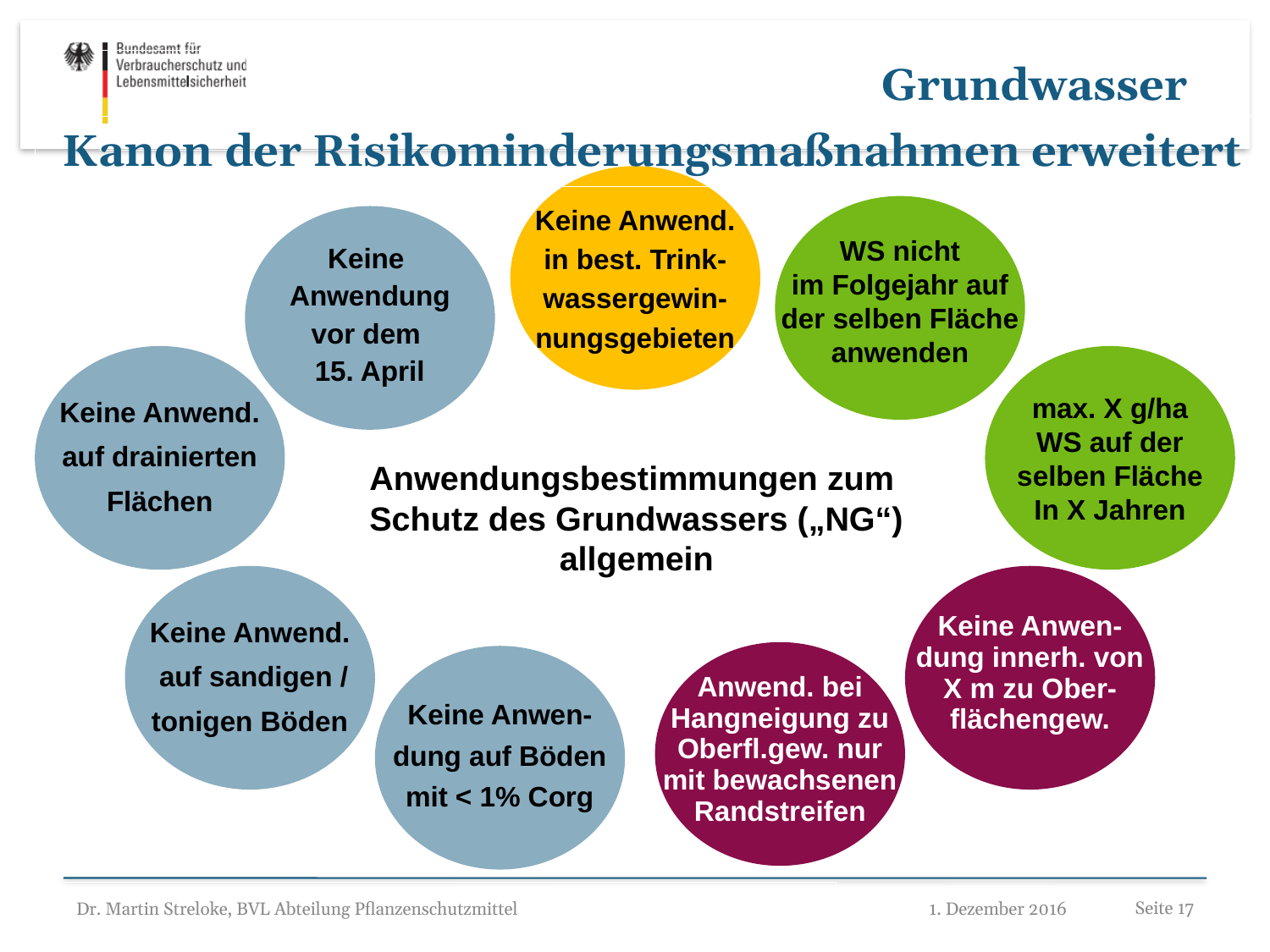

Grundwasser
Kanon der Risikominderungsmaßnahmen erweitert
Keine Anwend.
in best. Trink-
wassergewin-
nungsgebieten

WS nicht
im Folgejahr auf
der selben Fläche
anwenden

Keine
Anwendung
vor dem
15. April
Keine Anwend.
auf drainierten
Flächen
max. X g/ha
WS auf der
selben Fläche
In X Jahren
Anwendungsbestimmungen zum
Schutz des Grundwassers („NG“)
allgemein
Keine Anwend.
 auf sandigen /
tonigen Böden
Keine Anwen-
dung innerh. von
X m zu Ober-
flächengew.
Anwend. bei
Hangneigung zu
Oberfl.gew. nur
mit bewachsenen
Randstreifen
Keine Anwen-
dung auf Böden
mit < 1% Corg
Dr. Martin Streloke, BVL Abteilung Pflanzenschutzmittel
1. Dezember 2016